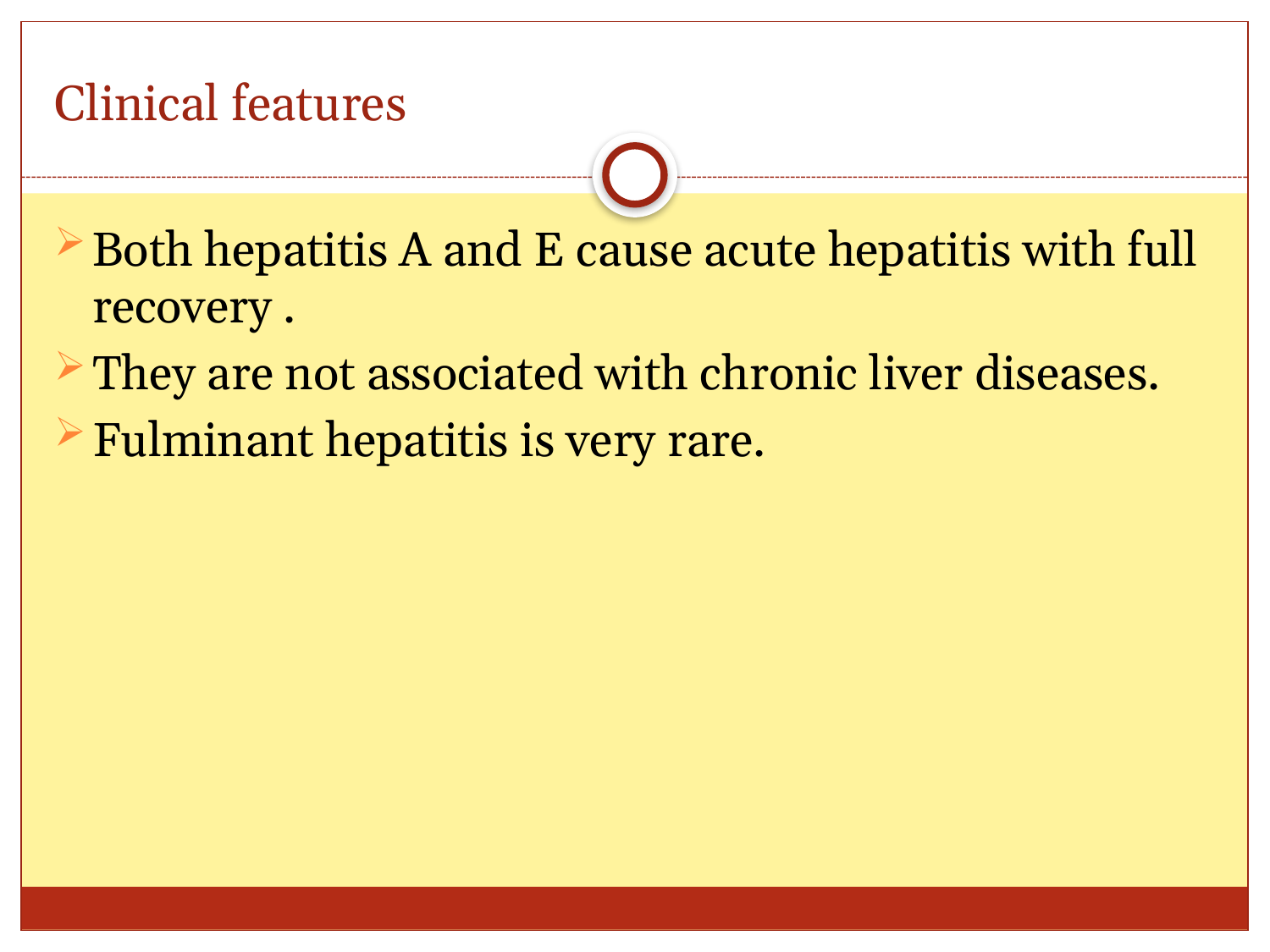

# Clinical features
Both hepatitis A and E cause acute hepatitis with full recovery .
They are not associated with chronic liver diseases.
Fulminant hepatitis is very rare.